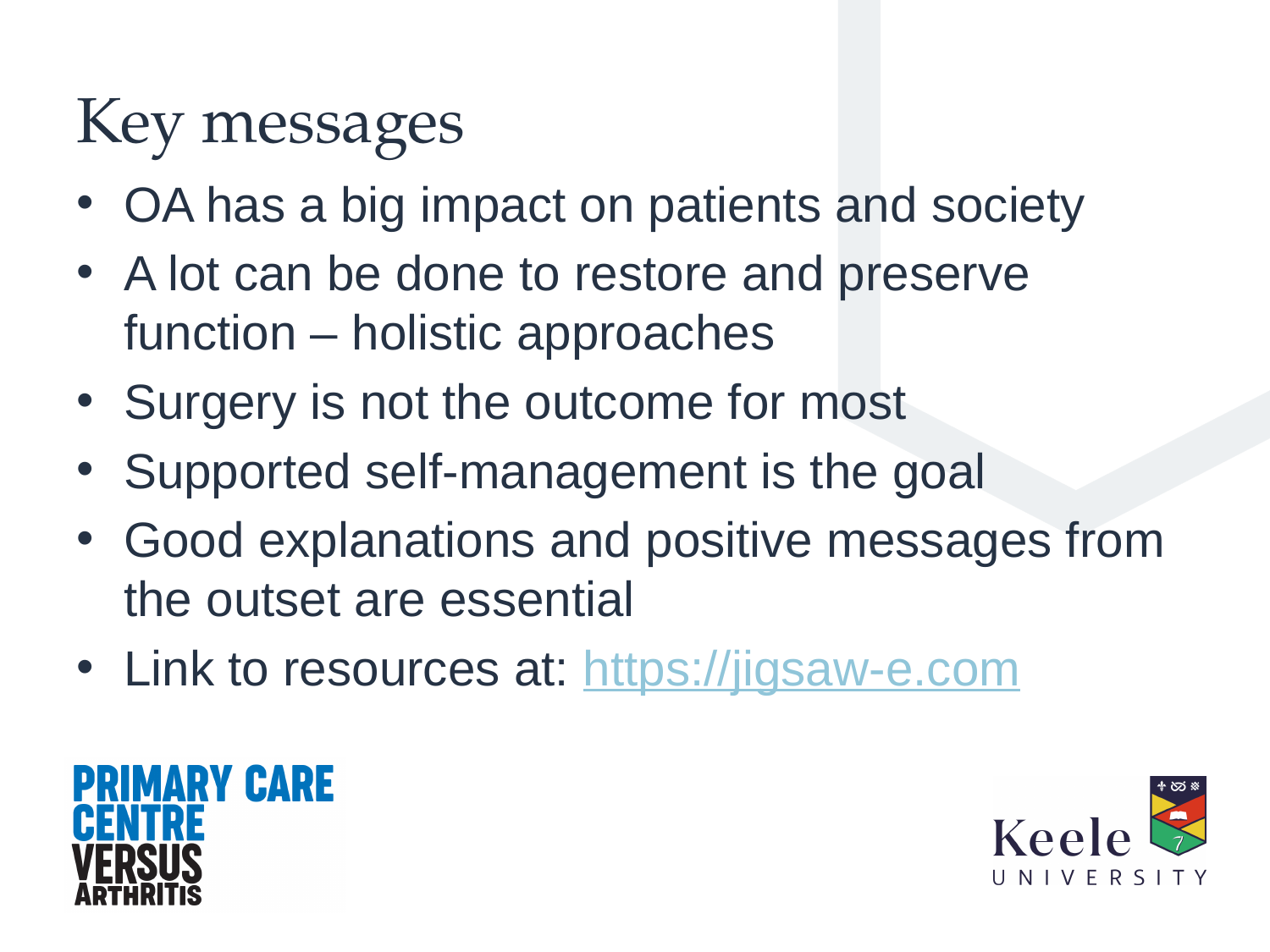

# Key messages
OA has a big impact on patients and society
A lot can be done to restore and preserve function – holistic approaches
Surgery is not the outcome for most
Supported self-management is the goal
Good explanations and positive messages from the outset are essential
Link to resources at: https://jigsaw-e.com